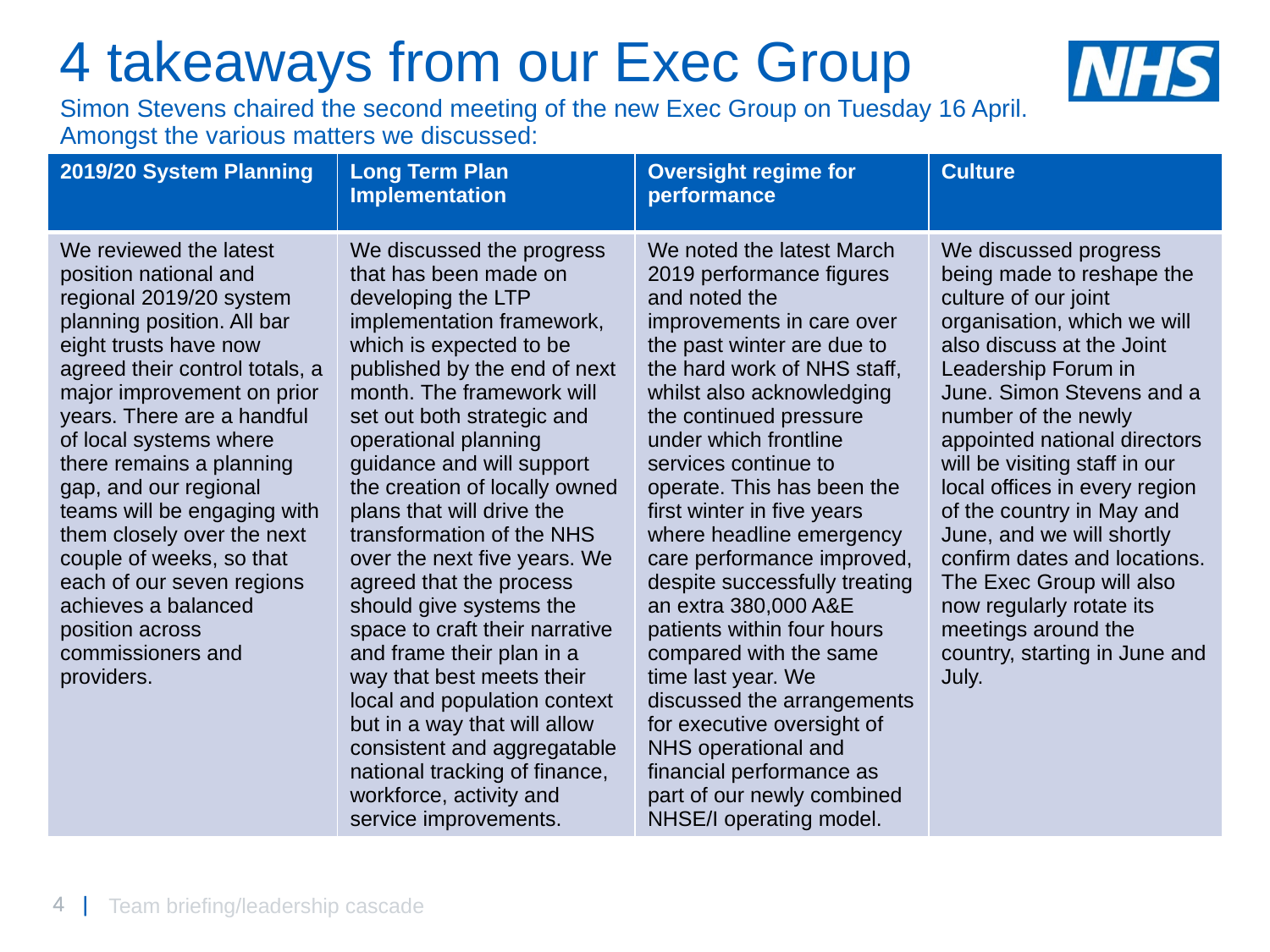

# 4 takeaways from our Exec Group
Simon Stevens chaired the second meeting of the new Exec Group on Tuesday 16 April. Amongst the various matters we discussed:
| 2019/20 System Planning | Long Term Plan Implementation | Oversight regime for performance | Culture |
| --- | --- | --- | --- |
| We reviewed the latest position national and regional 2019/20 system planning position. All bar eight trusts have now agreed their control totals, a major improvement on prior years. There are a handful of local systems where there remains a planning gap, and our regional teams will be engaging with them closely over the next couple of weeks, so that each of our seven regions achieves a balanced position across commissioners and providers. | We discussed the progress that has been made on developing the LTP implementation framework, which is expected to be published by the end of next month. The framework will set out both strategic and operational planning guidance and will support the creation of locally owned plans that will drive the transformation of the NHS over the next five years. We agreed that the process should give systems the space to craft their narrative and frame their plan in a way that best meets their local and population context but in a way that will allow consistent and aggregatable national tracking of finance, workforce, activity and service improvements. | We noted the latest March 2019 performance figures and noted the improvements in care over the past winter are due to the hard work of NHS staff, whilst also acknowledging the continued pressure under which frontline services continue to operate. This has been the first winter in five years where headline emergency care performance improved, despite successfully treating an extra 380,000 A&E patients within four hours compared with the same time last year. We discussed the arrangements for executive oversight of NHS operational and financial performance as part of our newly combined NHSE/I operating model. | We discussed progress being made to reshape the culture of our joint organisation, which we will also discuss at the Joint Leadership Forum in June. Simon Stevens and a number of the newly appointed national directors will be visiting staff in our local offices in every region of the country in May and June, and we will shortly confirm dates and locations. The Exec Group will also now regularly rotate its meetings around the country, starting in June and July. |
Team briefing/leadership cascade